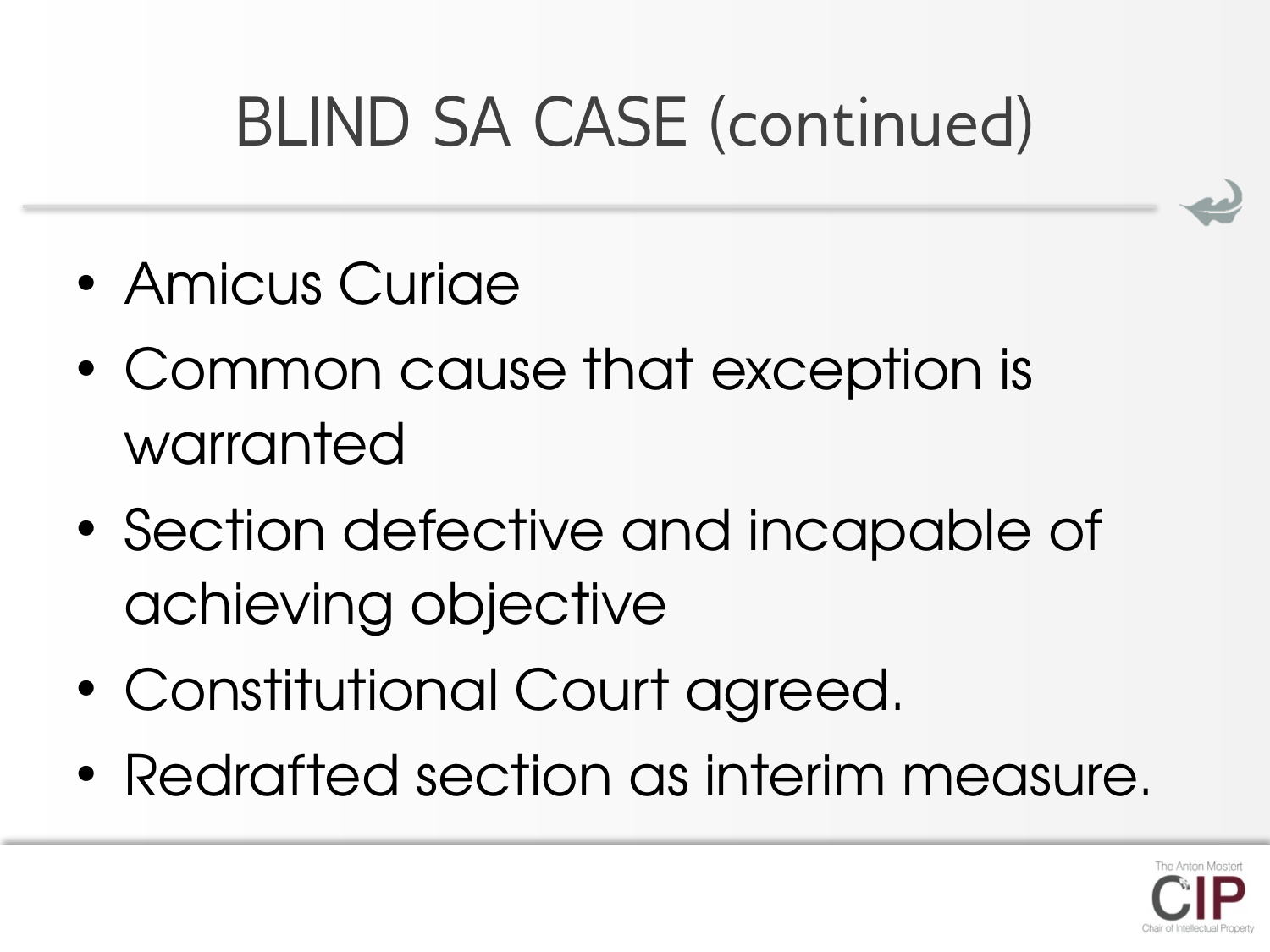

# BLIND SA CASE (continued)
Amicus Curiae
Common cause that exception is warranted
Section defective and incapable of achieving objective
Constitutional Court agreed.
Redrafted section as interim measure.